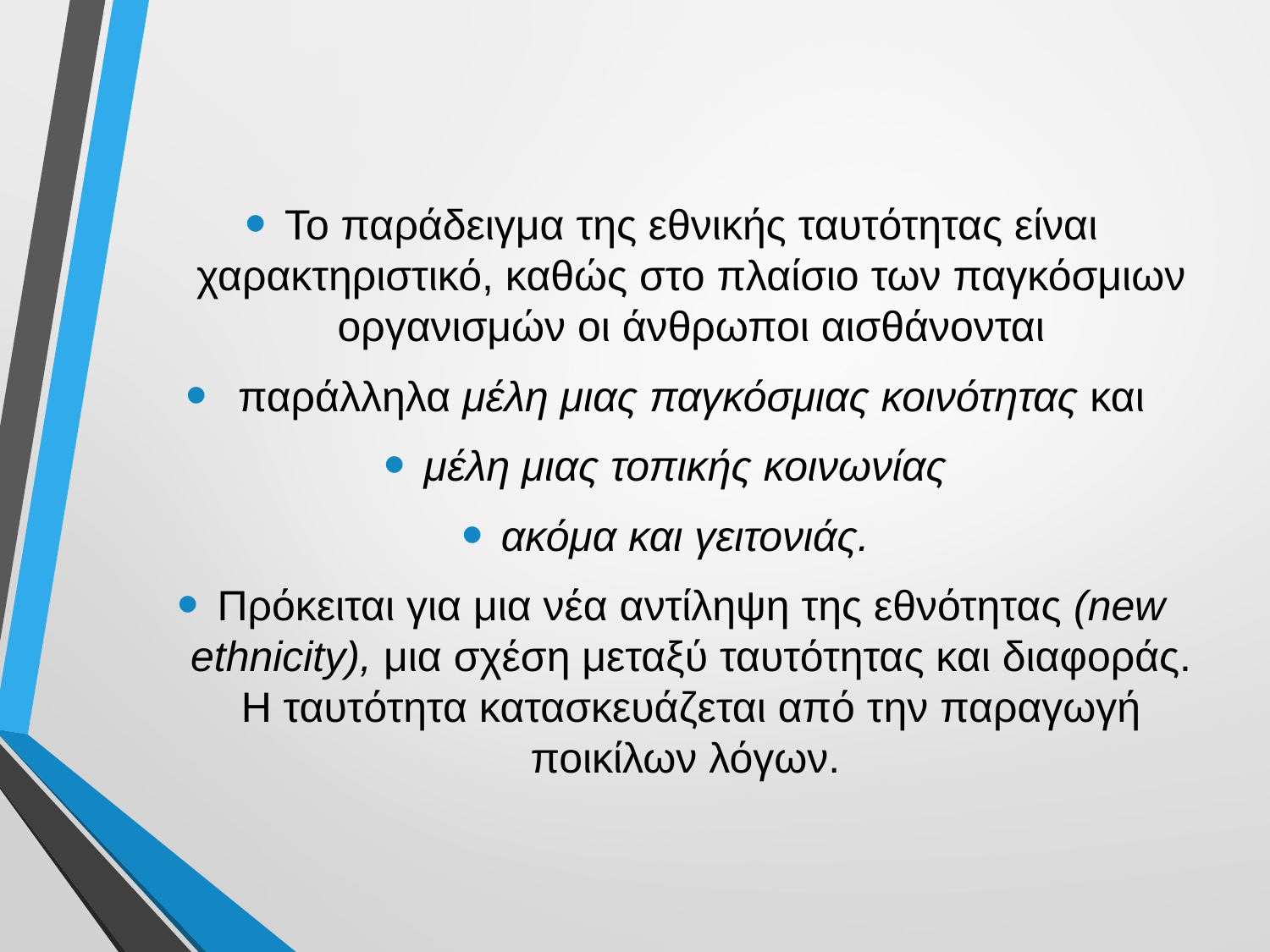

Το παράδειγμα της εθνικής ταυτότητας είναι χαρακτηριστικό, καθώς στο πλαίσιο των παγκόσμιων οργανισμών οι άνθρωποι αισθάνονται
 παράλληλα μέλη μιας παγκόσμιας κοινότητας και
μέλη μιας τοπικής κοινωνίας
ακόμα και γειτονιάς.
Πρόκειται για μια νέα αντίληψη της εθνότητας (new ethnicity), μια σχέση μεταξύ ταυτότητας και διαφοράς. Η ταυτότητα κατασκευάζεται από την παραγωγή ποικίλων λόγων.